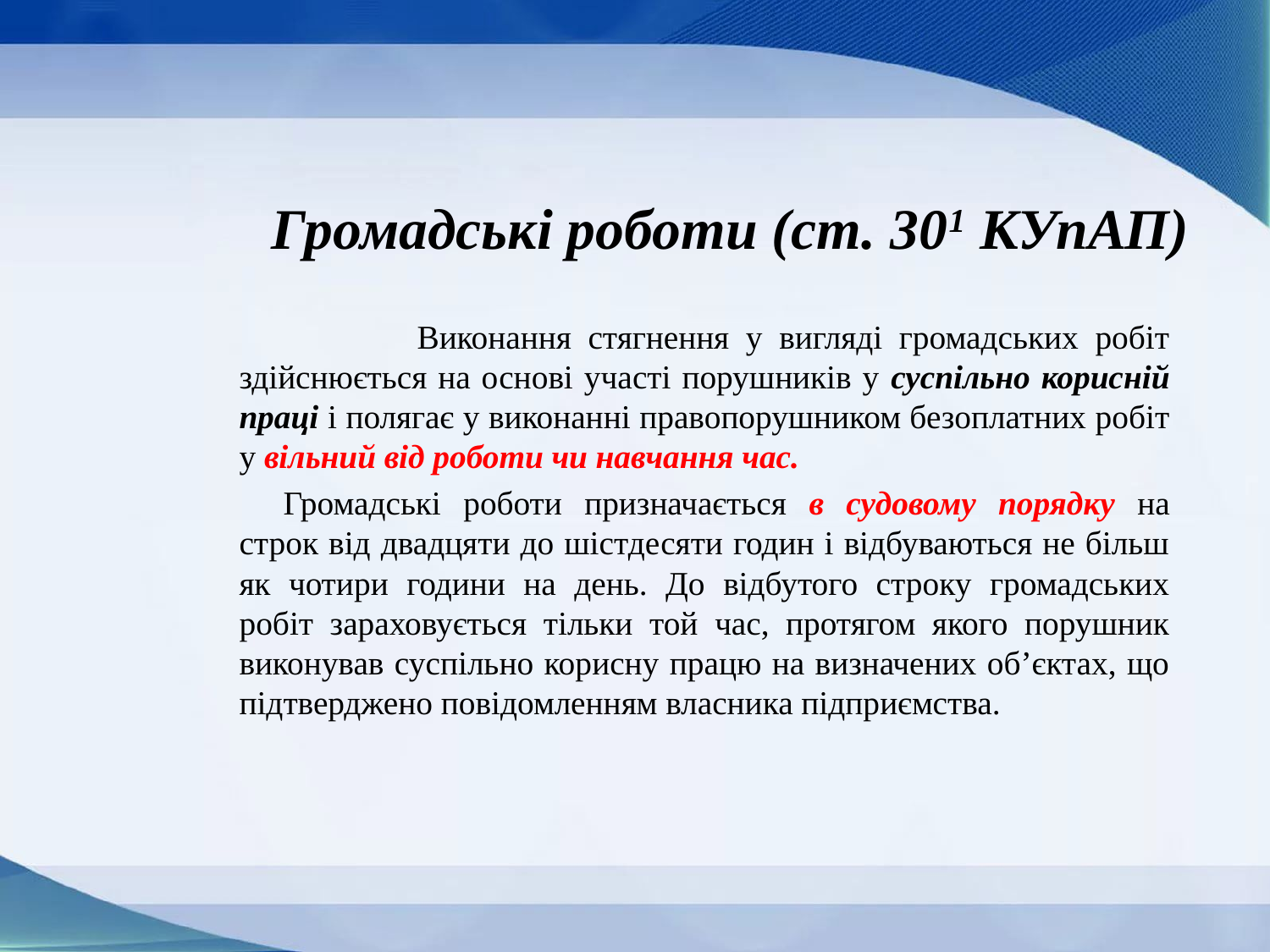

# Громадські роботи (ст. 301 КУпАП)
        Виконання стягнення у вигляді громадських робіт здійснюється на основі участі порушників у суспільно корисній праці і полягає у виконанні правопорушником безоплатних робіт у вільний від роботи чи навчання час.
Громадські роботи призначається в судовому порядку на строк від двадцяти до шістдесяти годин і відбуваються не більш як чотири години на день. До відбутого строку громадських робіт зараховується тільки той час, протягом якого порушник виконував суспільно корисну працю на визначених об’єктах, що підтверджено повідомленням власника підприємства.